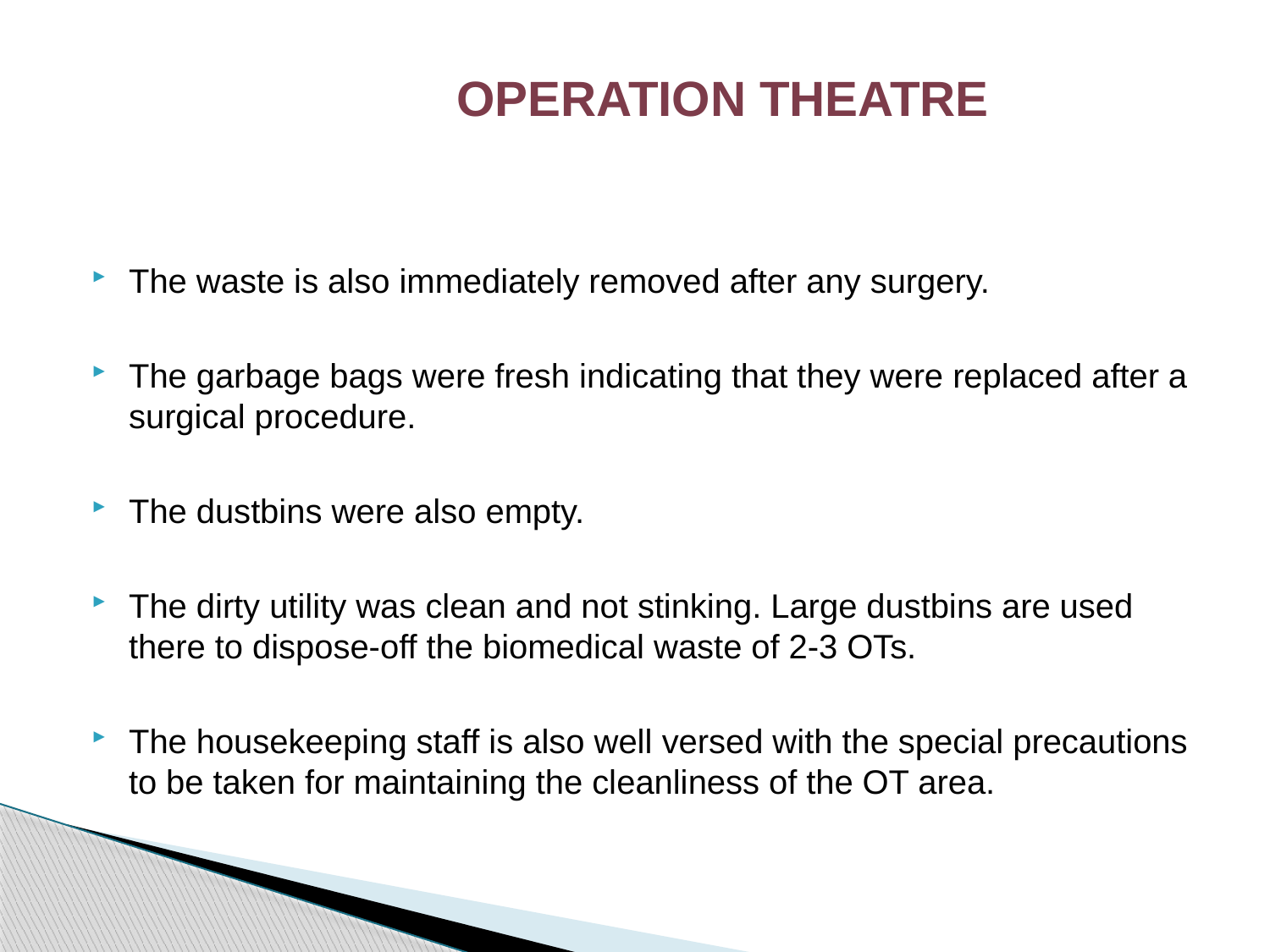

# OPERATION THEATRE

The waste is also immediately removed after any surgery.

The garbage bags were fresh indicating that they were replaced after a surgical procedure.

The dustbins were also empty.

The dirty utility was clean and not stinking. Large dustbins are used there to dispose-off the biomedical waste of 2-3 OTs.

The housekeeping staff is also well versed with the special precautions to be taken for maintaining the cleanliness of the OT area.